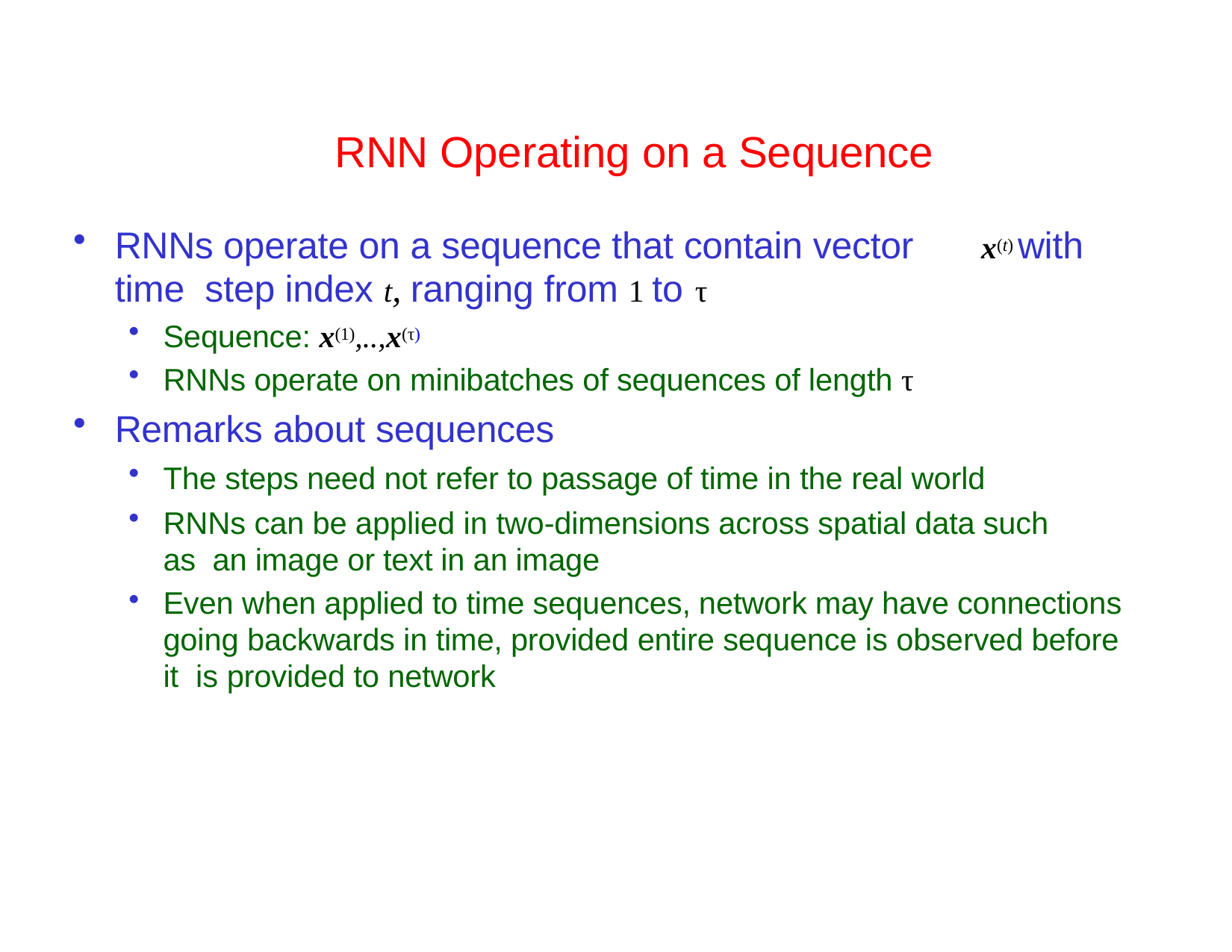

# RNN Operating on a Sequence
RNNs operate on a sequence that contain vector	x(t) with time  step index t, ranging from 1 to τ
Sequence: x(1),..,x(τ)
RNNs operate on minibatches of sequences of length τ
Remarks about sequences
The steps need not refer to passage of time in the real world
RNNs can be applied in two-dimensions across spatial data such as  an image or text in an image
Even when applied to time sequences, network may have connections  going backwards in time, provided entire sequence is observed before it  is provided to network